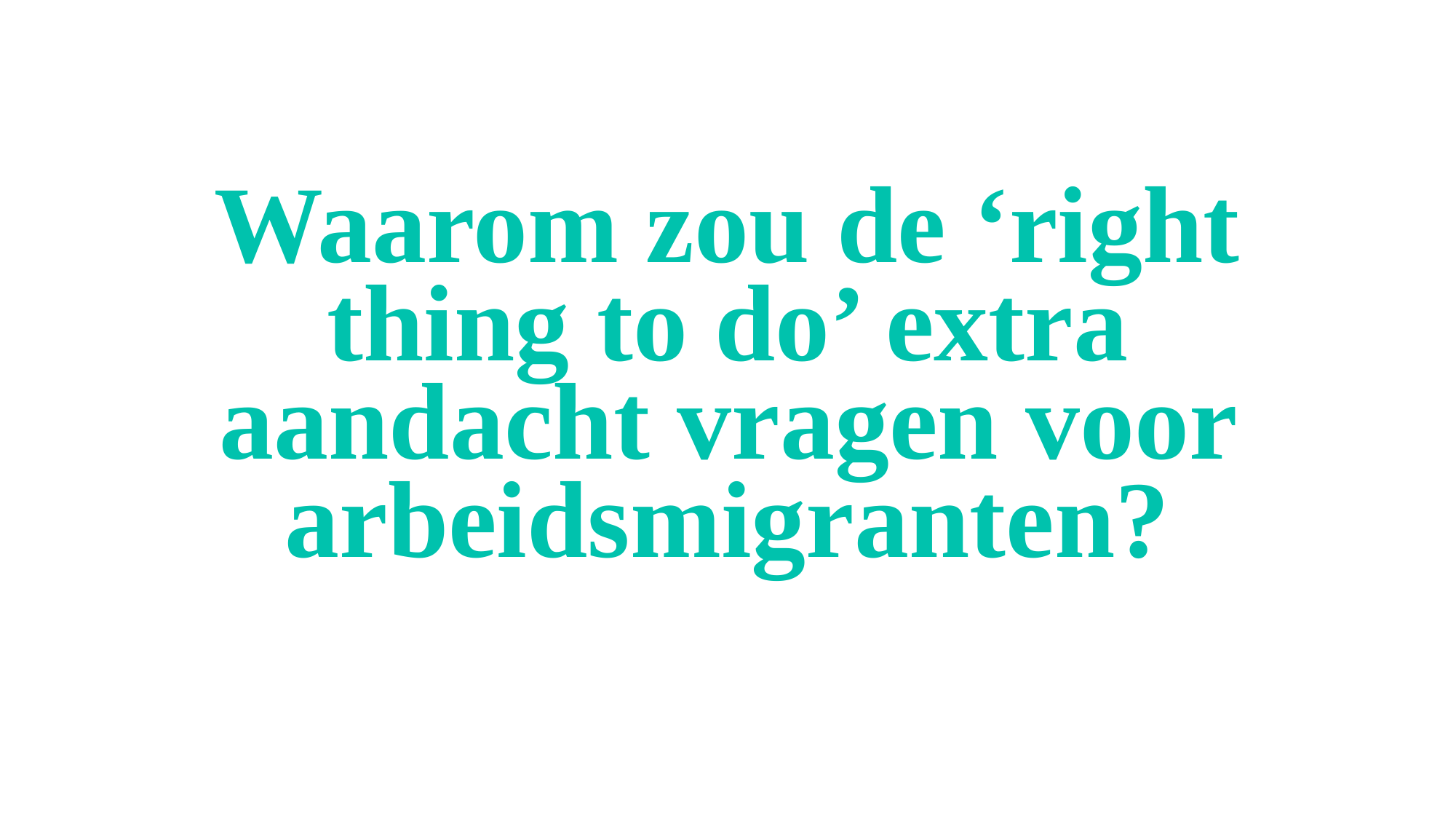

# Waarom zou de ‘right thing to do’ extra aandacht vragen voor arbeidsmigranten?